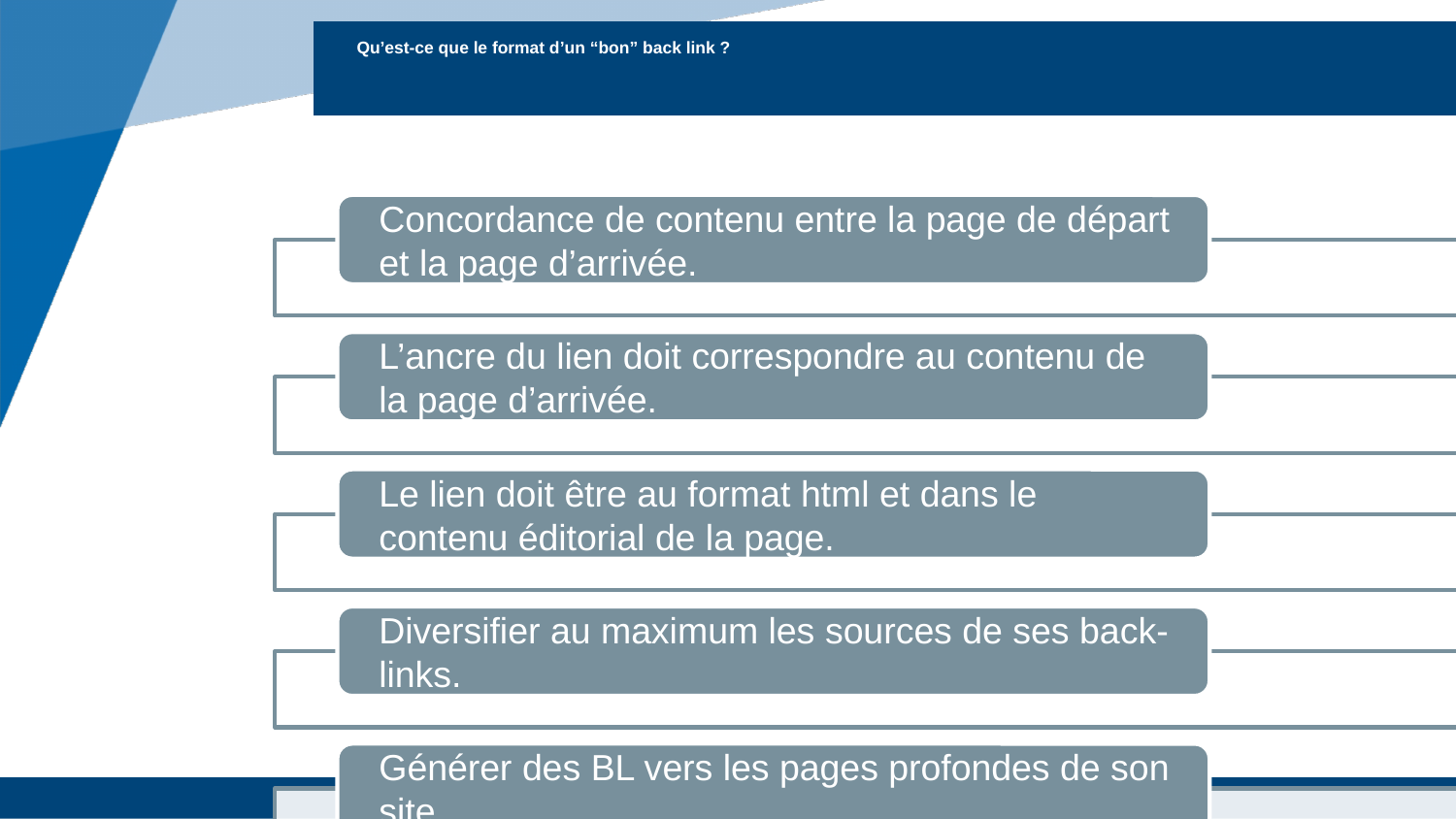

# Qu’est-ce que le format d’un “bon” back link ?

Concordance de contenu entre la page de départ et la page d’arrivée.

L’ancre du lien doit correspondre au contenu de la page d’arrivée.

Le lien doit être au format html et dans le contenu éditorial de la page.

Diversifier au maximum les sources de ses back-links.

Générer des BL vers les pages profondes de son site.